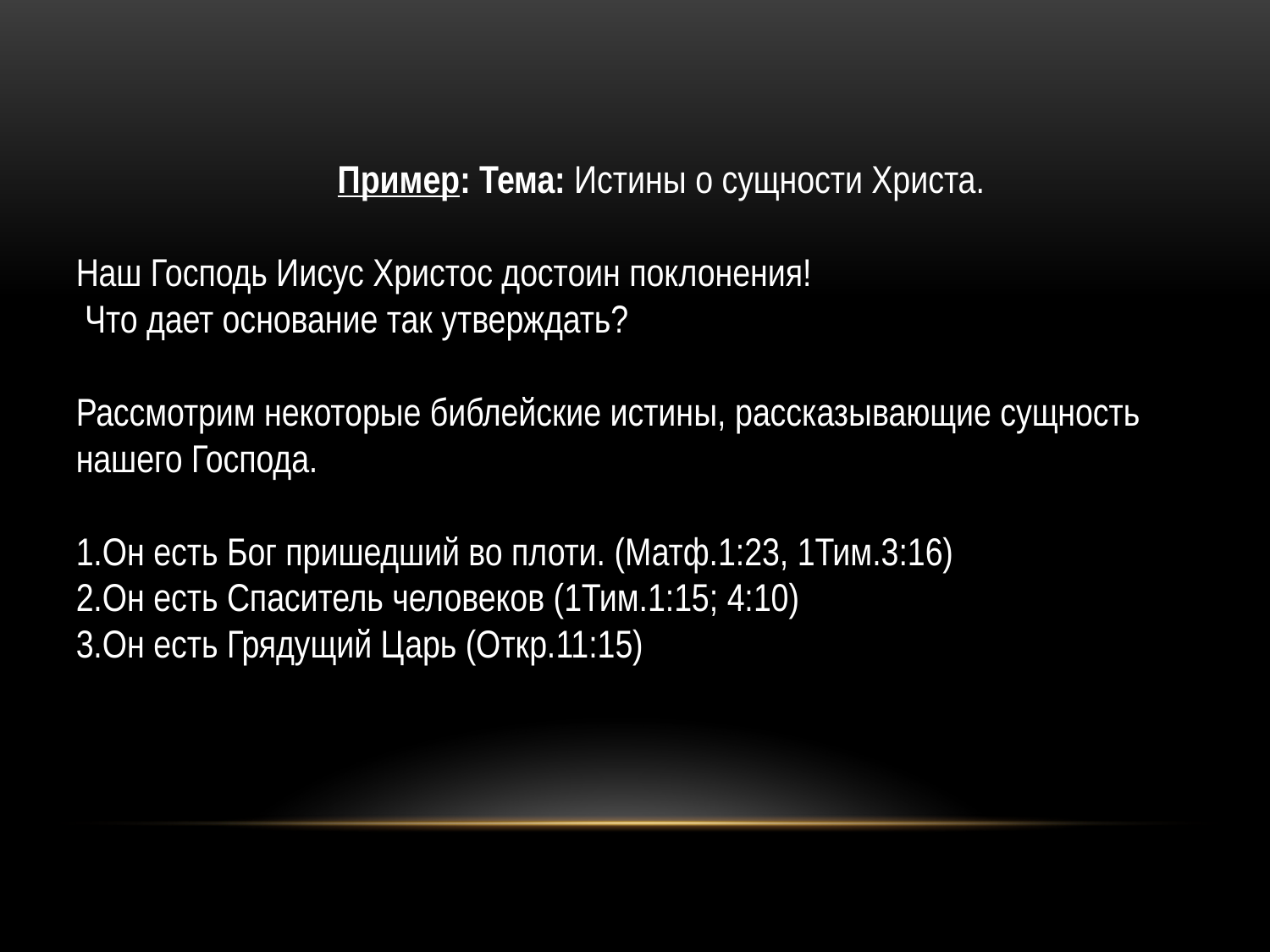

Пример: Тема: Истины о сущности Христа.

Наш Господь Иисус Христос достоин поклонения!
 Что дает основание так утверждать?

Рассмотрим некоторые библейские истины, рассказывающие сущность нашего Господа.

1.Он есть Бог пришедший во плоти. (Матф.1:23, 1Тим.3:16)
2.Он есть Спаситель человеков (1Тим.1:15; 4:10)
3.Он есть Грядущий Царь (Откр.11:15)